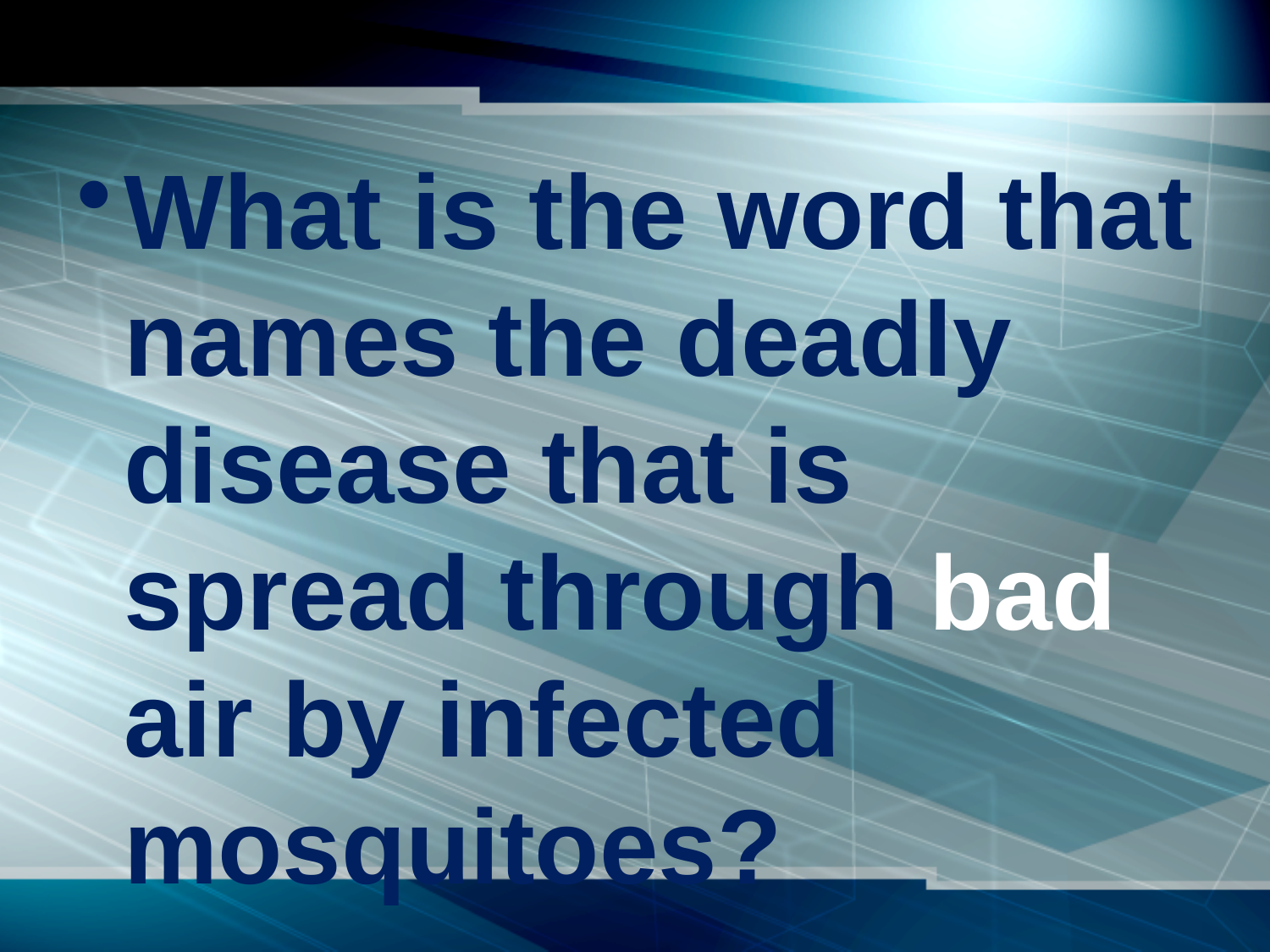

#
What is the word that names the deadly disease that is spread through bad air by infected mosquitoes?